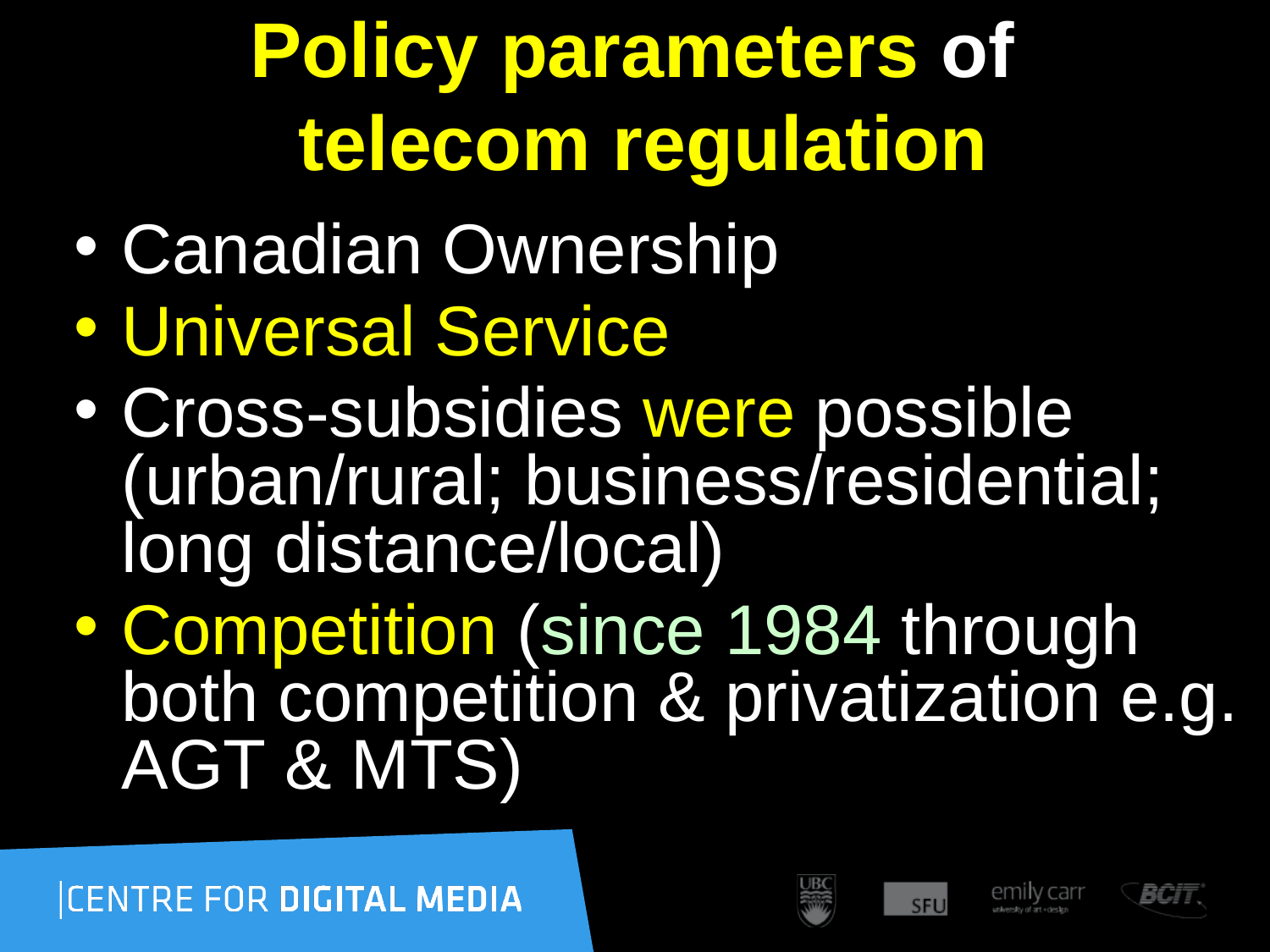

# Policy parameters of telecom regulation
Canadian Ownership
Universal Service
Cross-subsidies were possible (urban/rural; business/residential; long distance/local)
Competition (since 1984 through both competition & privatization e.g. AGT & MTS)